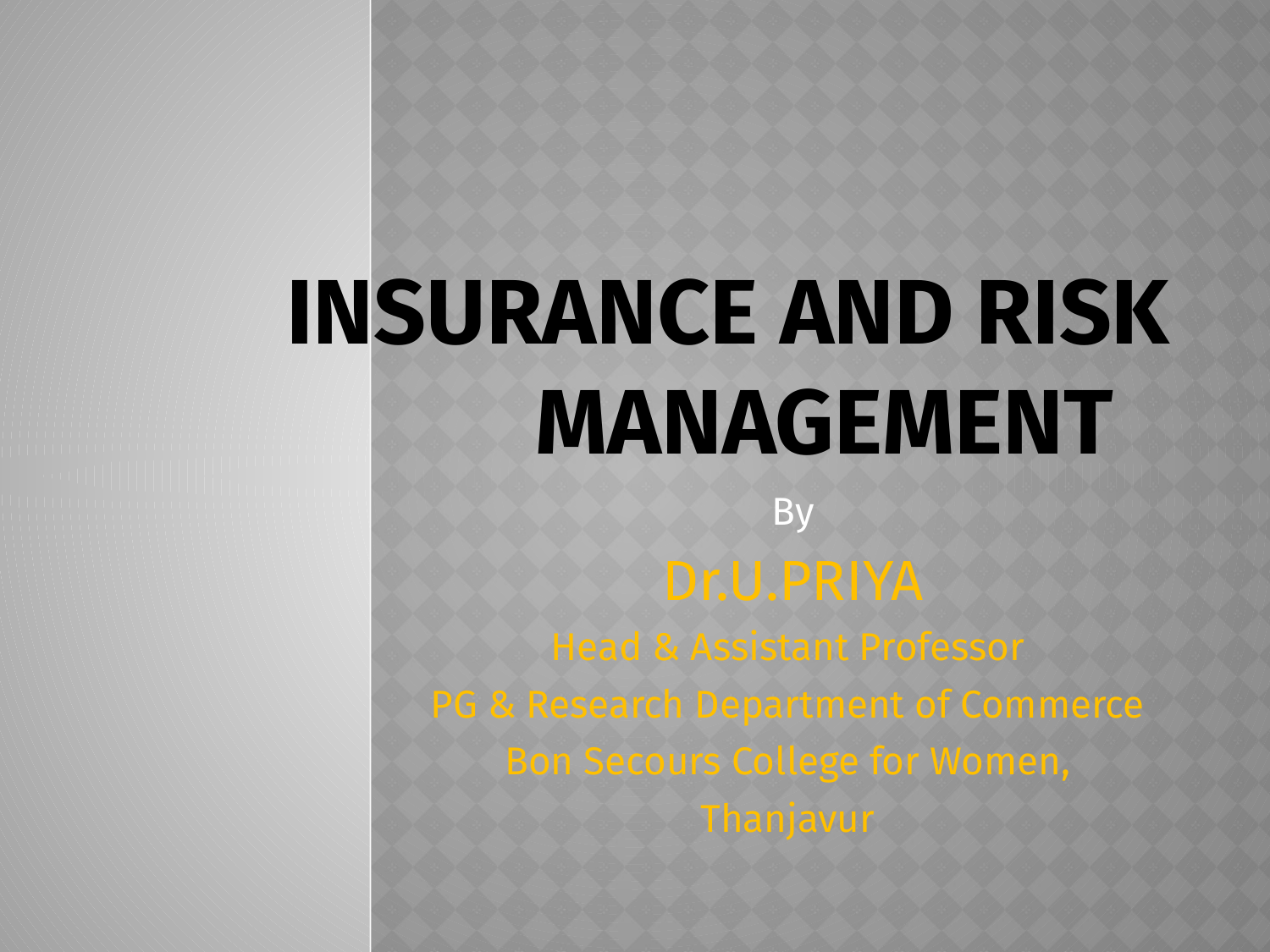

# Insurance and Risk Management
By
Dr.U.PRIYA
Head & Assistant Professor
PG & Research Department of Commerce
Bon Secours College for Women,
Thanjavur